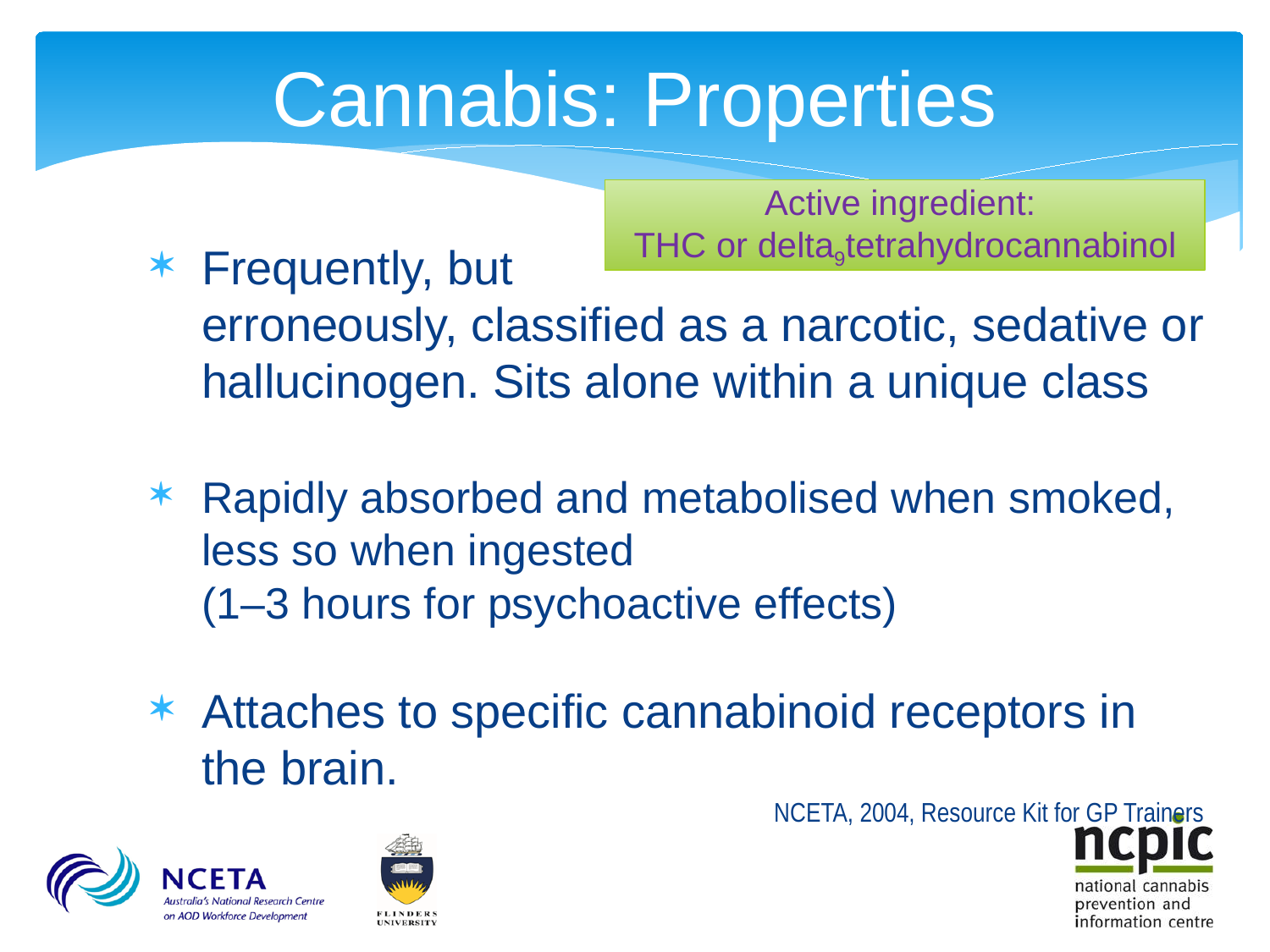

# Cannabis: Properties
Active ingredient:
THC or delta­9­tetrahydrocannabinol
Frequently, but
erroneously, classified as a narcotic, sedative or hallucinogen. Sits alone within a unique class

Rapidly absorbed and metabolised when smoked, less so when ingested
(1–3 hours for psychoactive effects)

Attaches to specific cannabinoid receptors in the brain.
NCETA, 2004, Resource Kit for GP Trainers